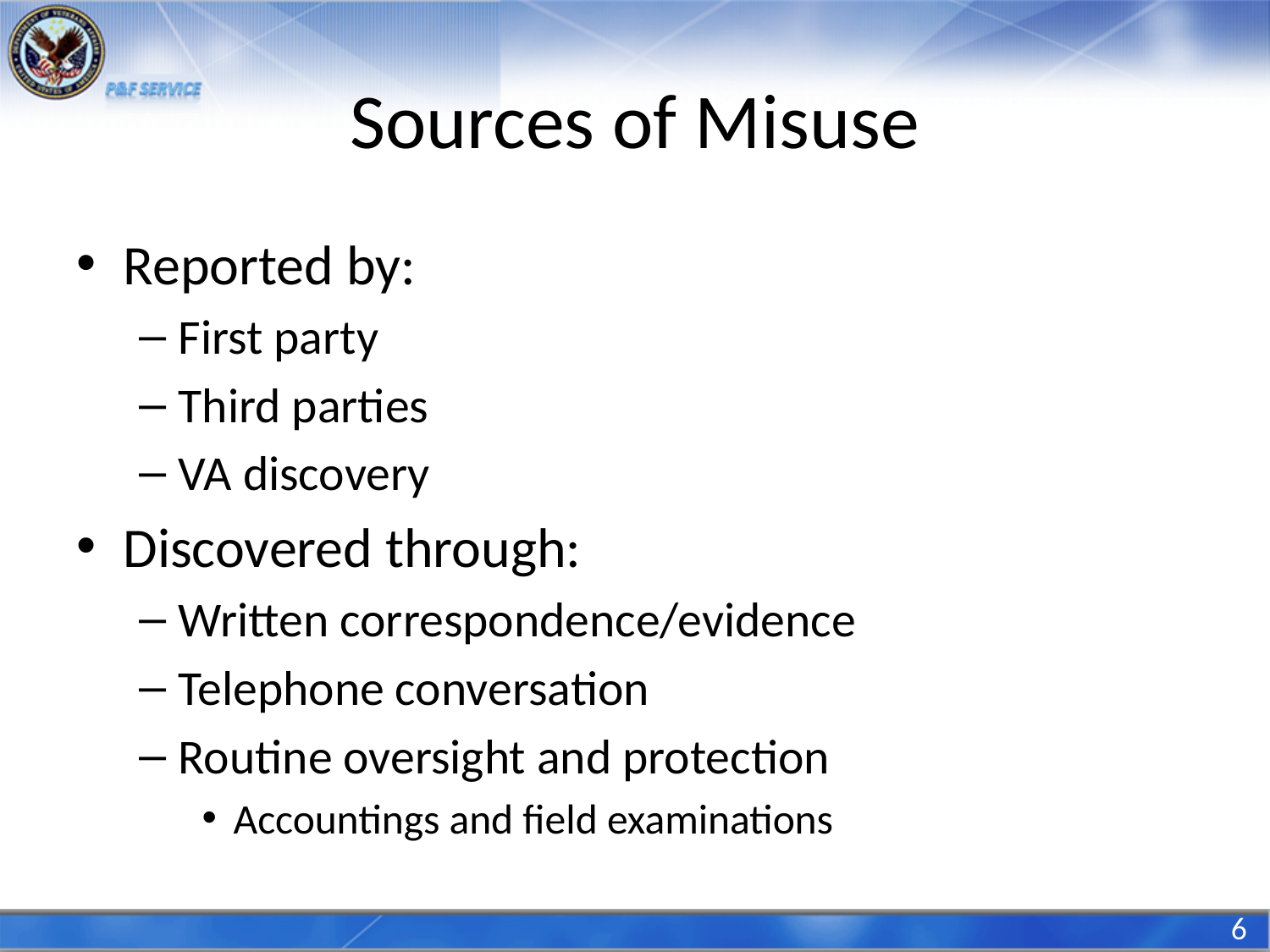

# Sources of Misuse
Reported by:
First party
Third parties
VA discovery
Discovered through:
Written correspondence/evidence
Telephone conversation
Routine oversight and protection
Accountings and field examinations
6